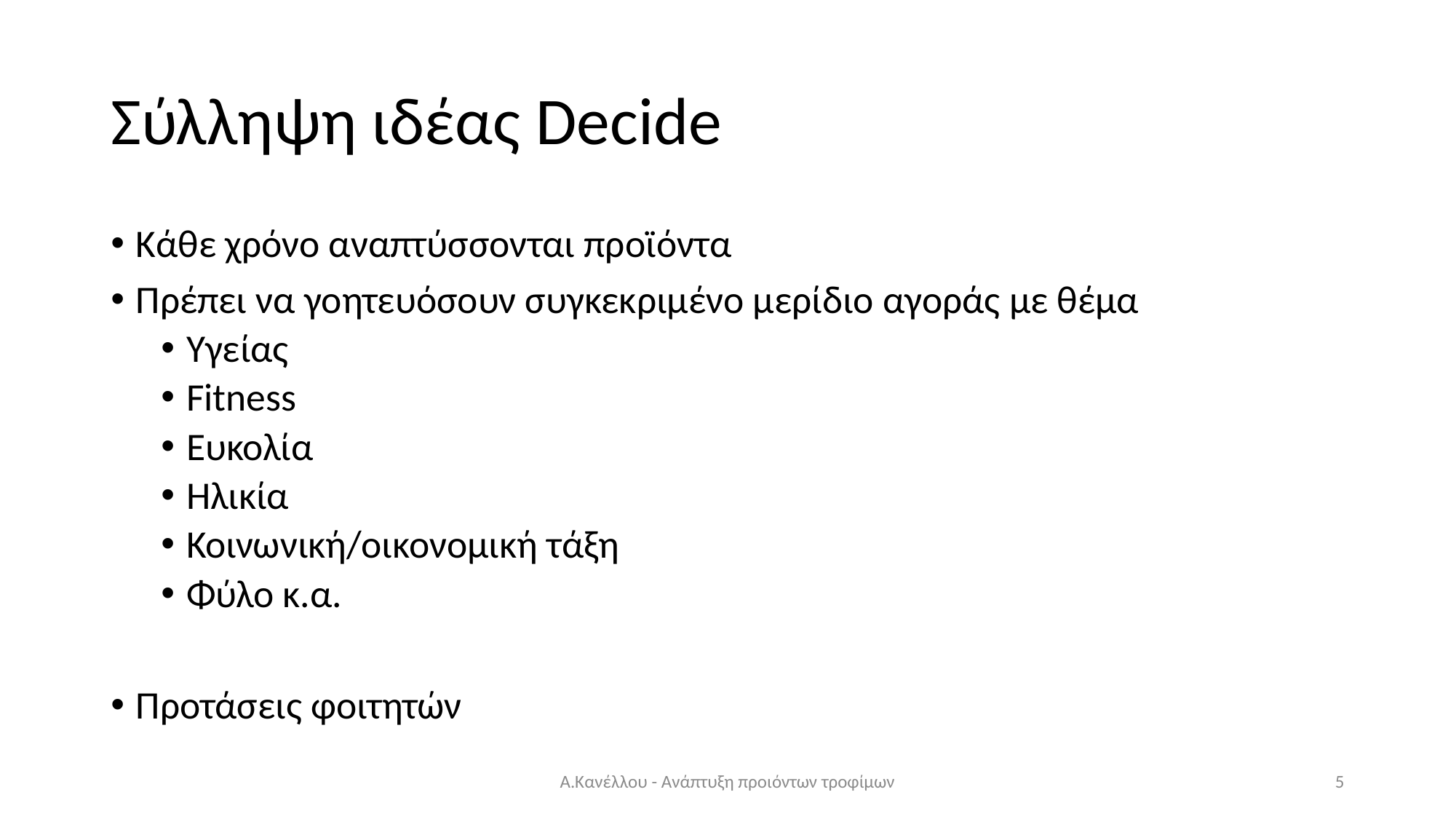

# Σύλληψη ιδέας Decide
Κάθε χρόνο αναπτύσσονται προϊόντα
Πρέπει να γοητευόσουν συγκεκριμένο μερίδιο αγοράς με θέμα
Υγείας
Fitness
Ευκολία
Ηλικία
Κοινωνική/οικονομική τάξη
Φύλο κ.α.

Προτάσεις φοιτητών
Α.Κανέλλου - Ανάπτυξη προιόντων τροφίμων
5